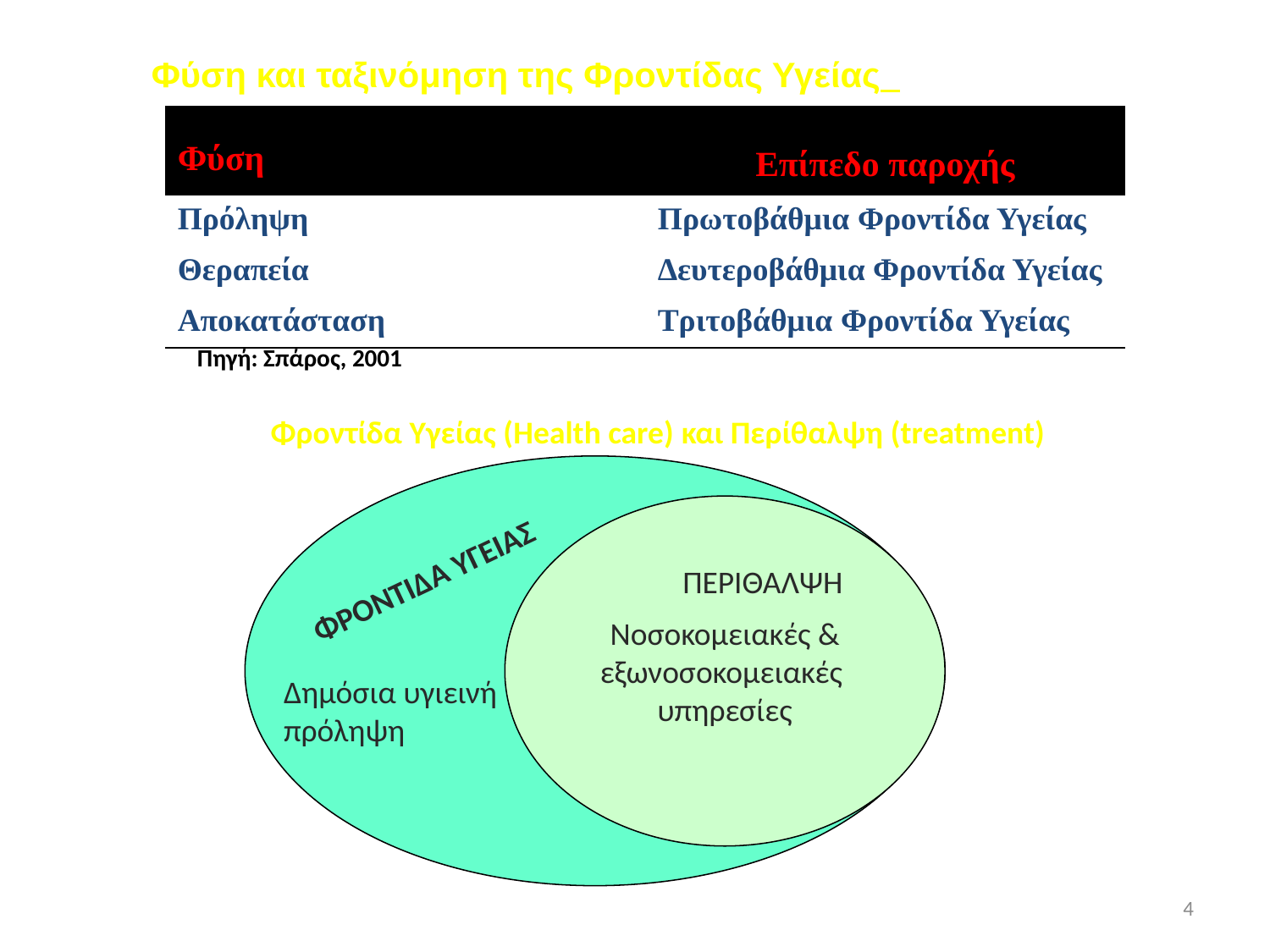

Φύση και ταξινόμηση της Φροντίδας Υγείας
| Φύση | Επίπεδο παροχής |
| --- | --- |
| Πρόληψη | Πρωτοβάθμια Φροντίδα Υγείας |
| Θεραπεία | Δευτεροβάθμια Φροντίδα Υγείας |
| Αποκατάσταση | Τριτοβάθμια Φροντίδα Υγείας |
Πηγή: Σπάρος, 2001
Φροντίδα Υγείας (Health care) και Περίθαλψη (treatment)

Νοσοκομειακές &
εξωνοσοκομειακές
υπηρεσίες
ΦΡΟΝΤΙΔΑ ΥΓΕΙΑΣ
ΠΕΡΙΘΑΛΨΗ

Δημόσια υγιεινή
πρόληψη
4